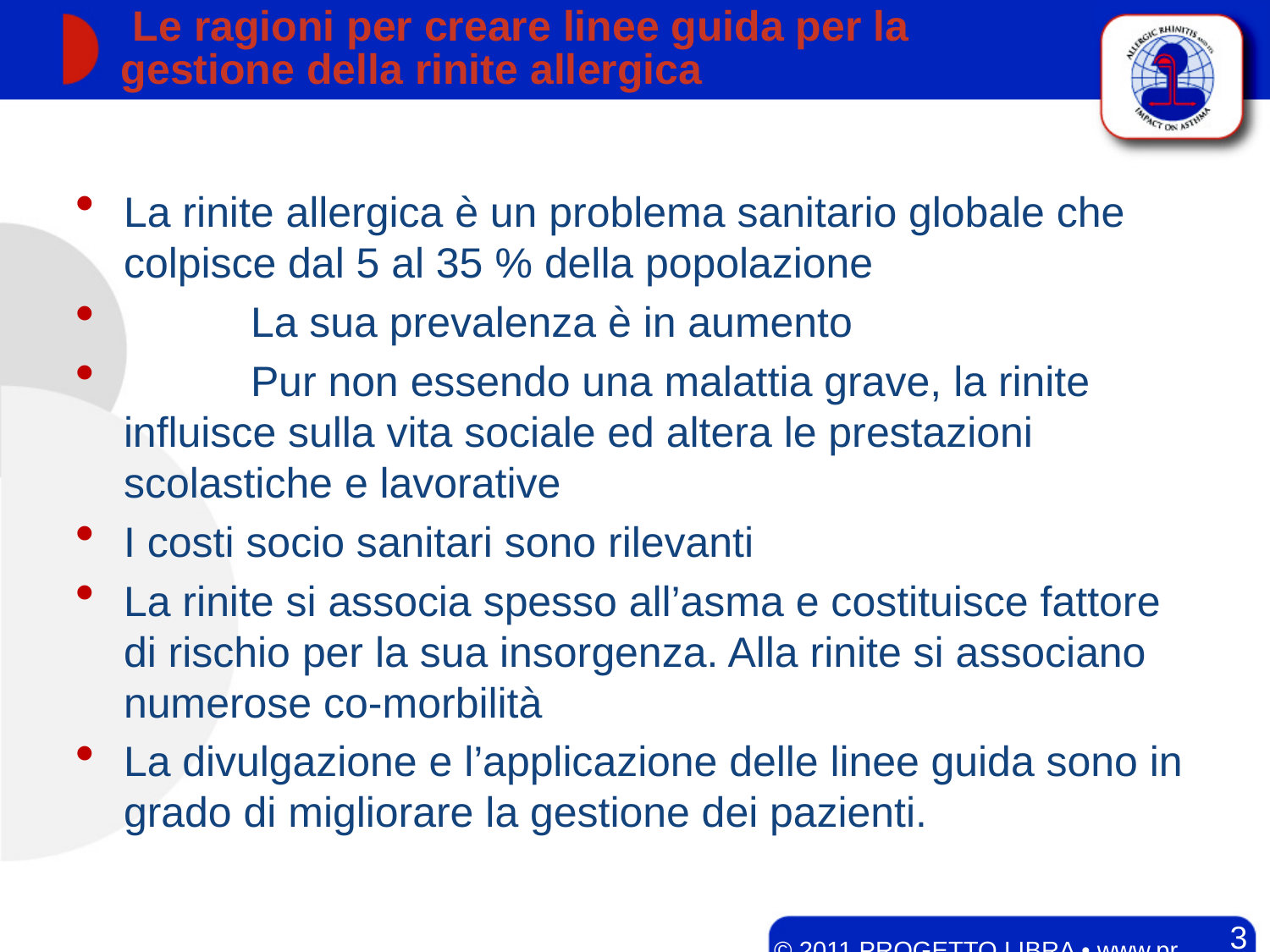

# Le ragioni per creare linee guida per la gestione della rinite allergica
La rinite allergica è un problema sanitario globale che colpisce dal 5 al 35 % della popolazione
	La sua prevalenza è in aumento
	Pur non essendo una malattia grave, la rinite influisce sulla vita sociale ed altera le prestazioni scolastiche e lavorative
I costi socio sanitari sono rilevanti
La rinite si associa spesso all’asma e costituisce fattore di rischio per la sua insorgenza. Alla rinite si associano numerose co-morbilità
La divulgazione e l’applicazione delle linee guida sono in grado di migliorare la gestione dei pazienti.
3
© 2011 PROGETTO LIBRA • www.progetto-aria.it •